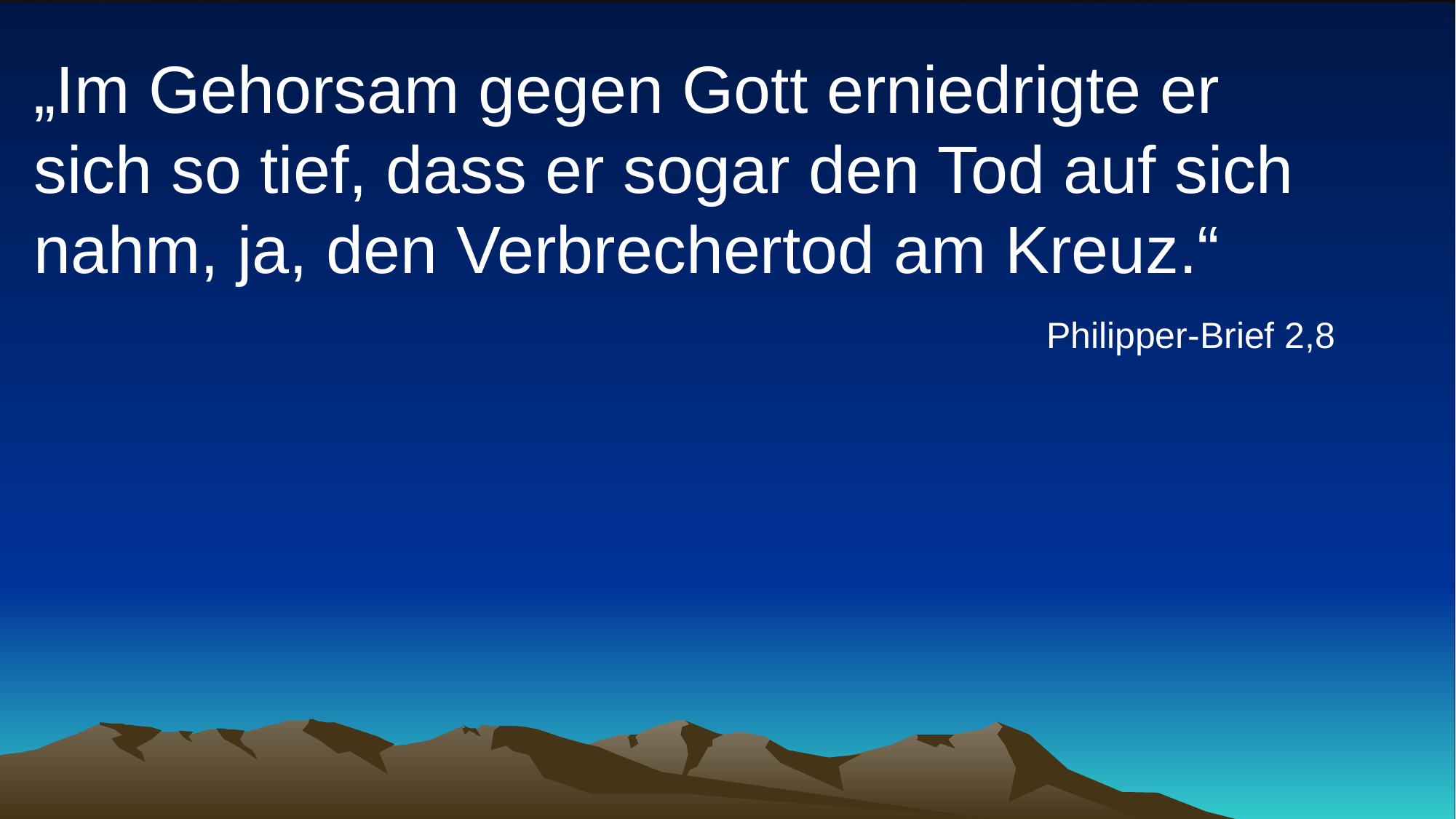

# „Im Gehorsam gegen Gott erniedrigte er sich so tief, dass er sogar den Tod auf sich nahm, ja, den Verbrechertod am Kreuz.“
Philipper-Brief 2,8